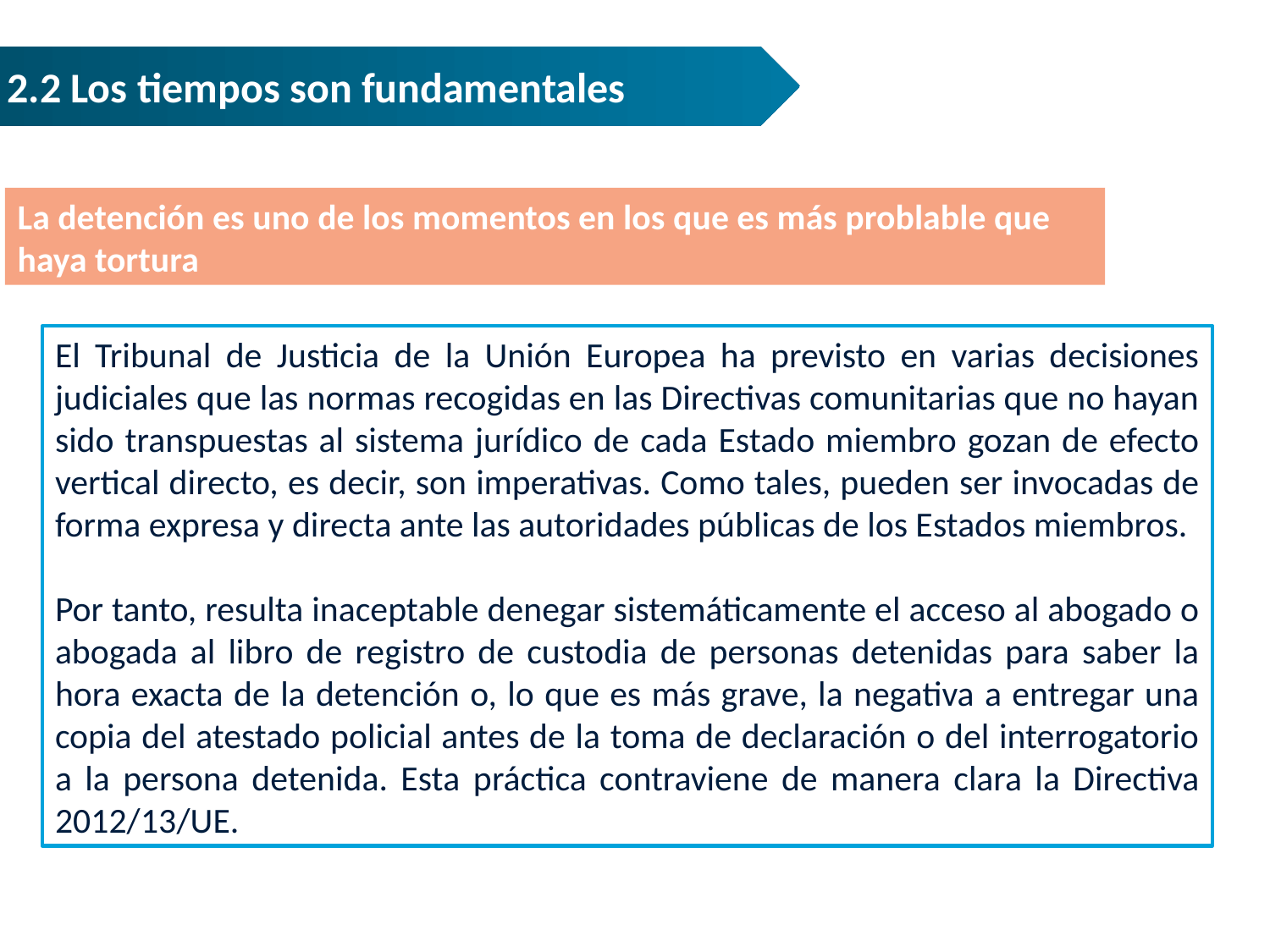

2.2 Los tiempos son fundamentales
La detención es uno de los momentos en los que es más problable que haya tortura
El Tribunal de Justicia de la Unión Europea ha previsto en varias decisiones judiciales que las normas recogidas en las Directivas comunitarias que no hayan sido transpuestas al sistema jurídico de cada Estado miembro gozan de efecto vertical directo, es decir, son imperativas. Como tales, pueden ser invocadas de forma expresa y directa ante las autoridades públicas de los Estados miembros.

Por tanto, resulta inaceptable denegar sistemáticamente el acceso al abogado o abogada al libro de registro de custodia de personas detenidas para saber la hora exacta de la detención o, lo que es más grave, la negativa a entregar una copia del atestado policial antes de la toma de declaración o del interrogatorio a la persona detenida. Esta práctica contraviene de manera clara la Directiva 2012/13/UE.